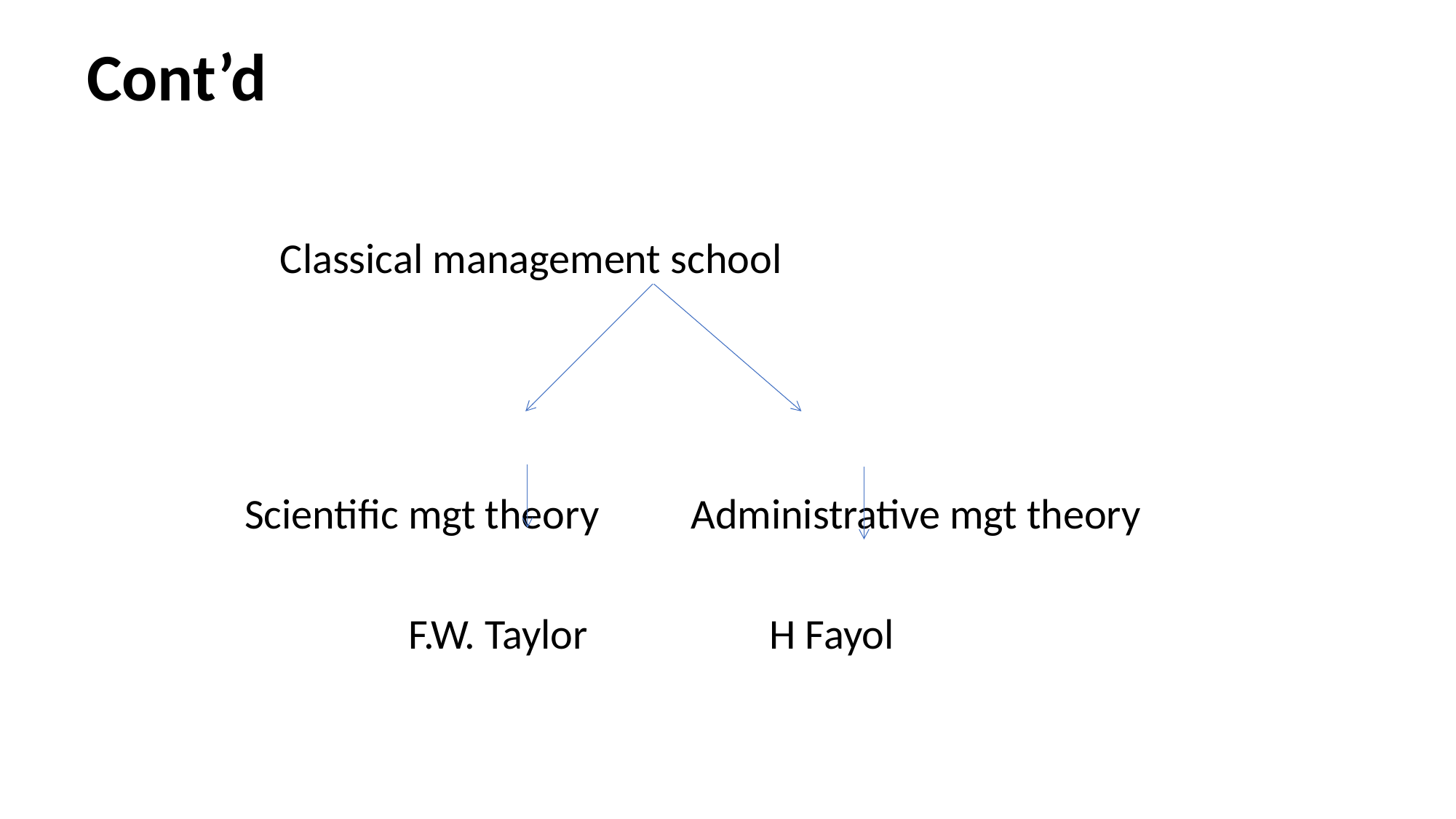

# Cont’d
                     Classical management school

      Scientific mgt theory 	       Administrative mgt theory

      F.W. Taylor	                  H Fayol